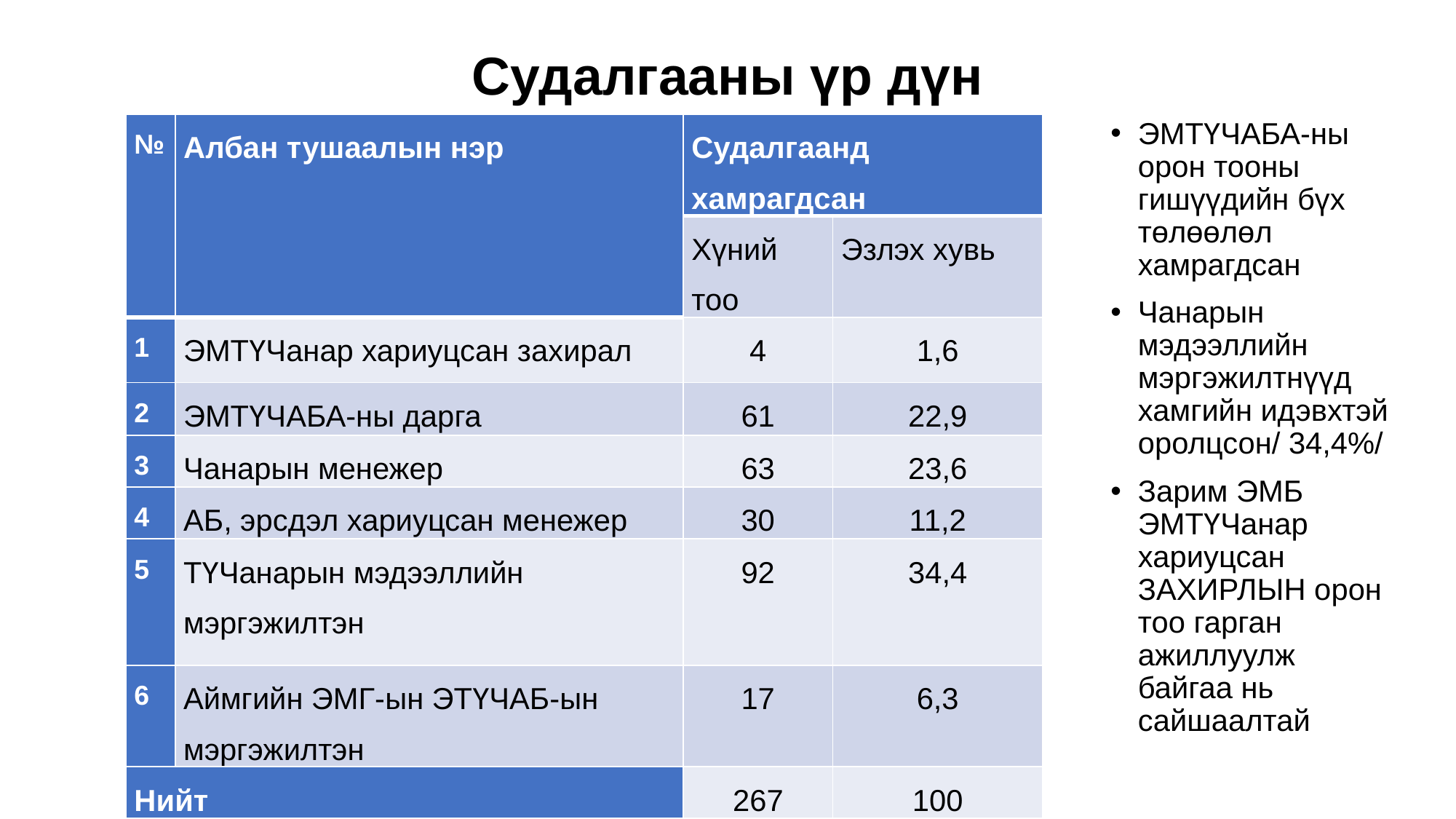

# Судалгааны үр дүн
ЭМТҮЧАБА-ны орон тооны гишүүдийн бүх төлөөлөл хамрагдсан
Чанарын мэдээллийн мэргэжилтнүүд хамгийн идэвхтэй оролцсон/ 34,4%/
Зарим ЭМБ ЭМТҮЧанар хариуцсан ЗАХИРЛЫН орон тоо гарган ажиллуулж байгаа нь сайшаалтай
| № | Албан тушаалын нэр | Судалгаанд хамрагдсан |  |
| --- | --- | --- | --- |
|  |  | Хүний тоо | Эзлэх хувь |
| 1 | ЭМТҮЧанар хариуцсан захирал | 4 | 1,6 |
| 2 | ЭМТҮЧАБА-ны дарга | 61 | 22,9 |
| 3 | Чанарын менежер | 63 | 23,6 |
| 4 | АБ, эрсдэл хариуцсан менежер | 30 | 11,2 |
| 5 | ТҮЧанарын мэдээллийн мэргэжилтэн | 92 | 34,4 |
| 6 | Аймгийн ЭМГ-ын ЭТҮЧАБ-ын мэргэжилтэн | 17 | 6,3 |
| Нийт |  | 267 | 100 |